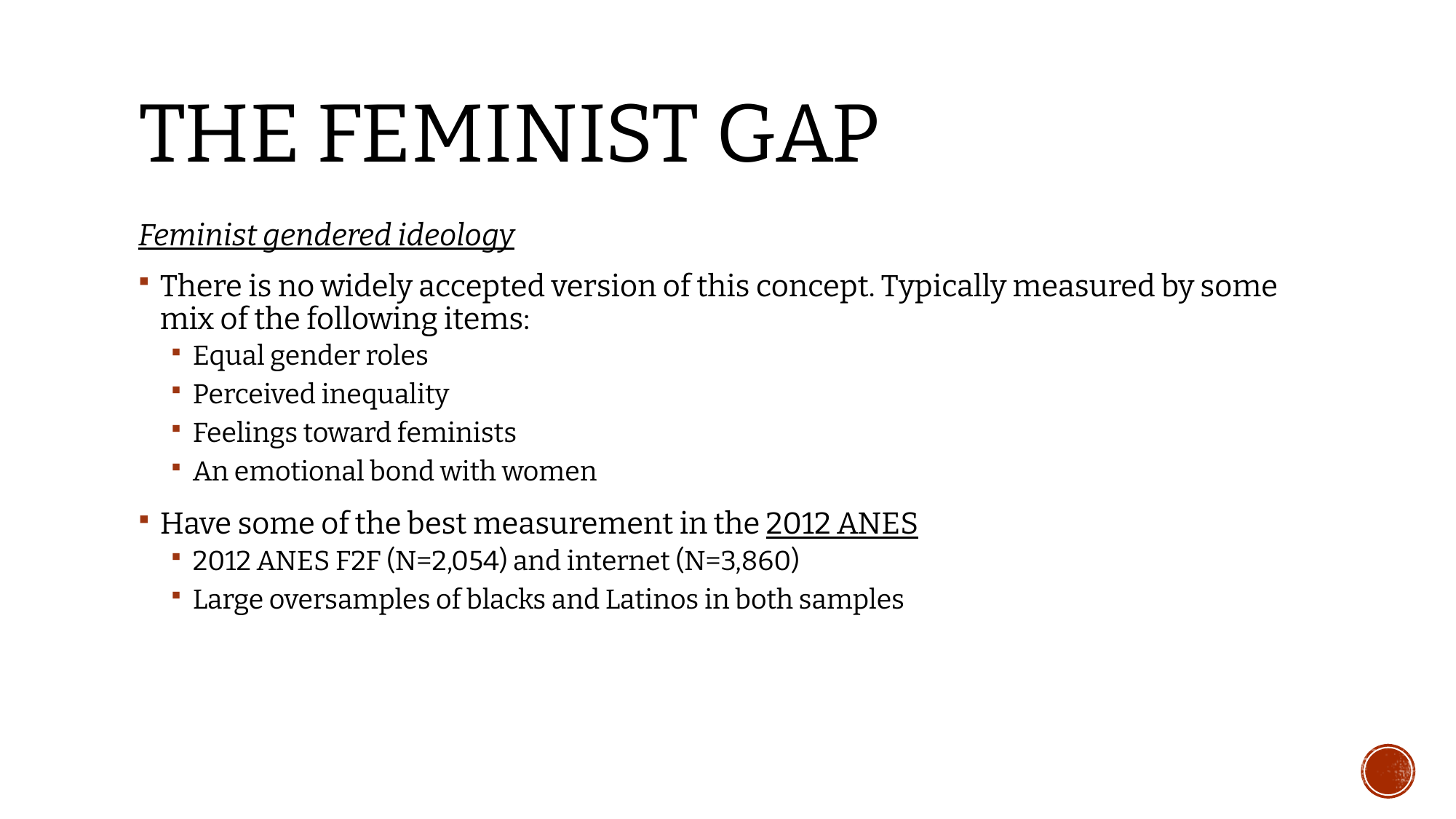

# The Feminist gap
Feminist gendered ideology
There is no widely accepted version of this concept. Typically measured by some mix of the following items:
Equal gender roles
Perceived inequality
Feelings toward feminists
An emotional bond with women
Have some of the best measurement in the 2012 ANES
2012 ANES F2F (N=2,054) and internet (N=3,860)
Large oversamples of blacks and Latinos in both samples